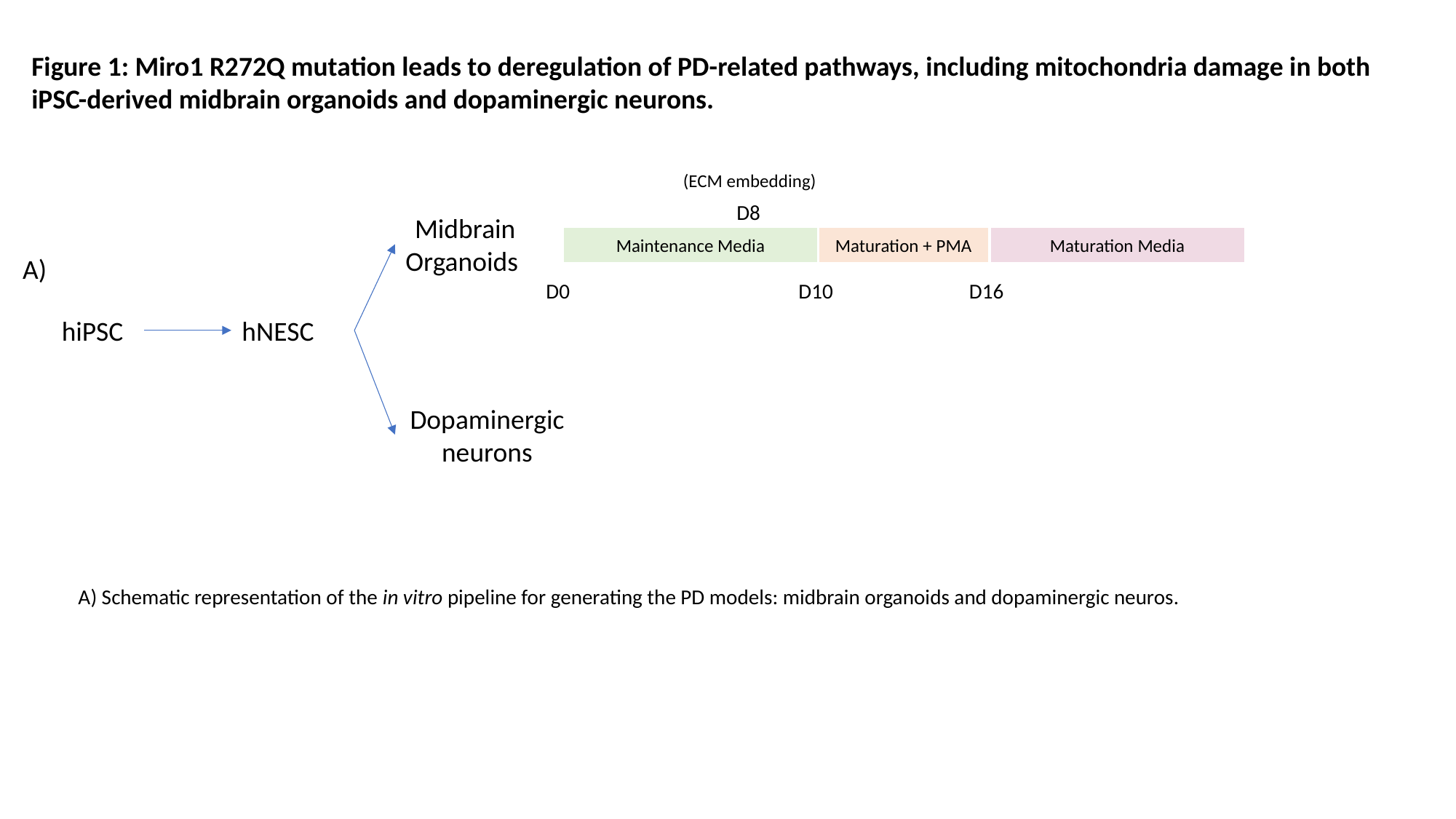

Figure 1: Miro1 R272Q mutation leads to deregulation of PD-related pathways, including mitochondria damage in both iPSC-derived midbrain organoids and dopaminergic neurons.
(ECM embedding)
D8
Maintenance Media
Maturation + PMA
Maturation Media
D16
D0
D10
Midbrain Organoids
A)
hiPSC
hNESC
Dopaminergic neurons
A) Schematic representation of the in vitro pipeline for generating the PD models: midbrain organoids and dopaminergic neuros.